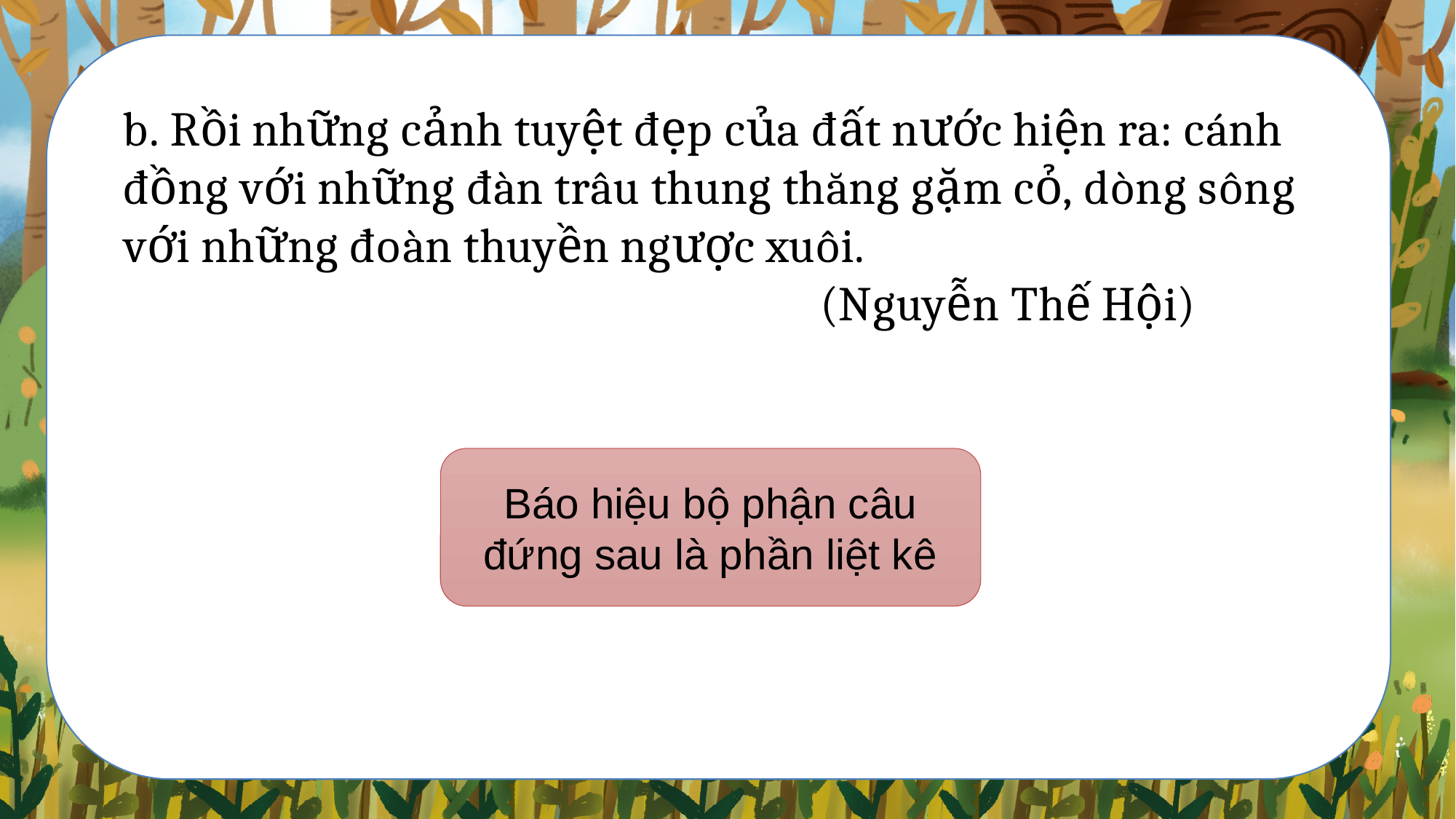

b. Rồi những cảnh tuyệt đẹp của đất nước hiện ra: cánh đồng với những đàn trâu thung thăng gặm cỏ, dòng sông với những đoàn thuyền ngược xuôi.
                                                                 (Nguyễn Thế Hội)
Báo hiệu bộ phận câu đứng sau là phần liệt kê